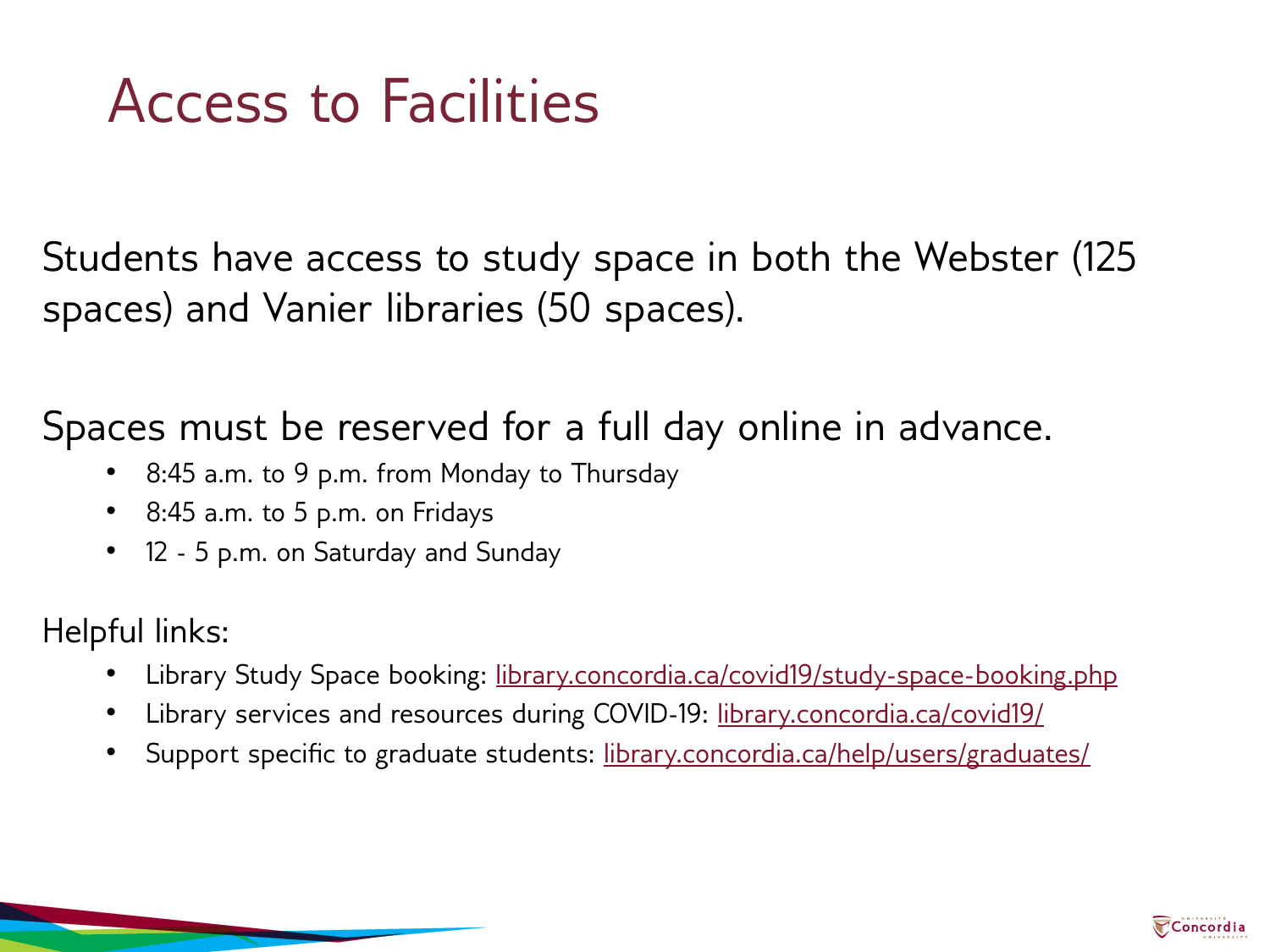

# Access to Facilities
Students have access to study space in both the Webster (125 spaces) and Vanier libraries (50 spaces).

Spaces must be reserved for a full day online in advance.
8:45 a.m. to 9 p.m. from Monday to Thursday
8:45 a.m. to 5 p.m. on Fridays
12 - 5 p.m. on Saturday and Sunday
Helpful links:
Library Study Space booking: library.concordia.ca/covid19/study-space-booking.php
Library services and resources during COVID-19: library.concordia.ca/covid19/
Support specific to graduate students: library.concordia.ca/help/users/graduates/